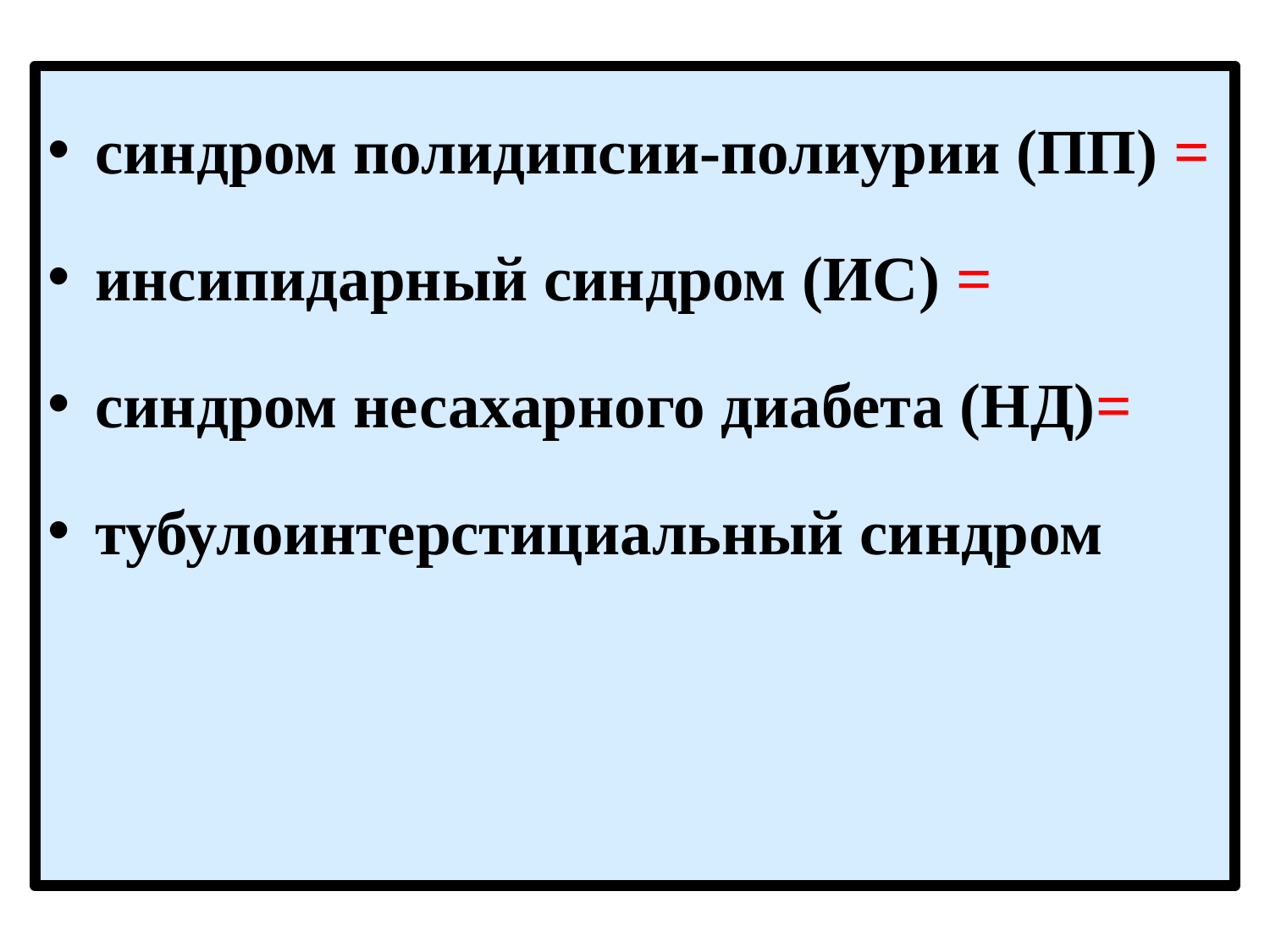

синдром полидипсии-полиурии (ПП) =
инсипидарный синдром (ИС) =
синдром несахарного диабета (НД)=
тубулоинтерстициальный синдром